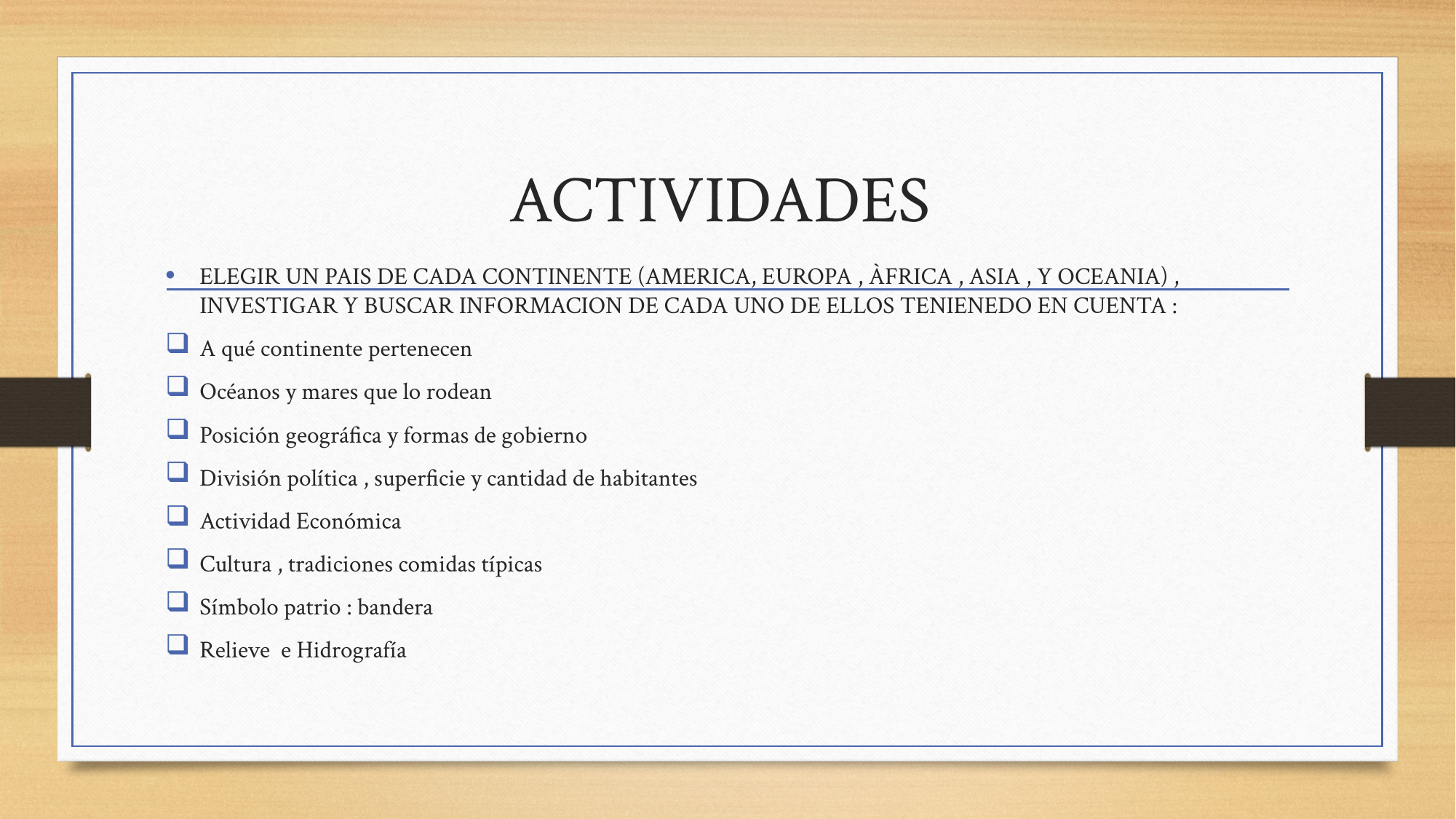

# ACTIVIDADES
ELEGIR UN PAIS DE CADA CONTINENTE (AMERICA, EUROPA , ÀFRICA , ASIA , Y OCEANIA) , INVESTIGAR Y BUSCAR INFORMACION DE CADA UNO DE ELLOS TENIENEDO EN CUENTA :
A qué continente pertenecen
Océanos y mares que lo rodean
Posición geográfica y formas de gobierno
División política , superficie y cantidad de habitantes
Actividad Económica
Cultura , tradiciones comidas típicas
Símbolo patrio : bandera
Relieve  e Hidrografía